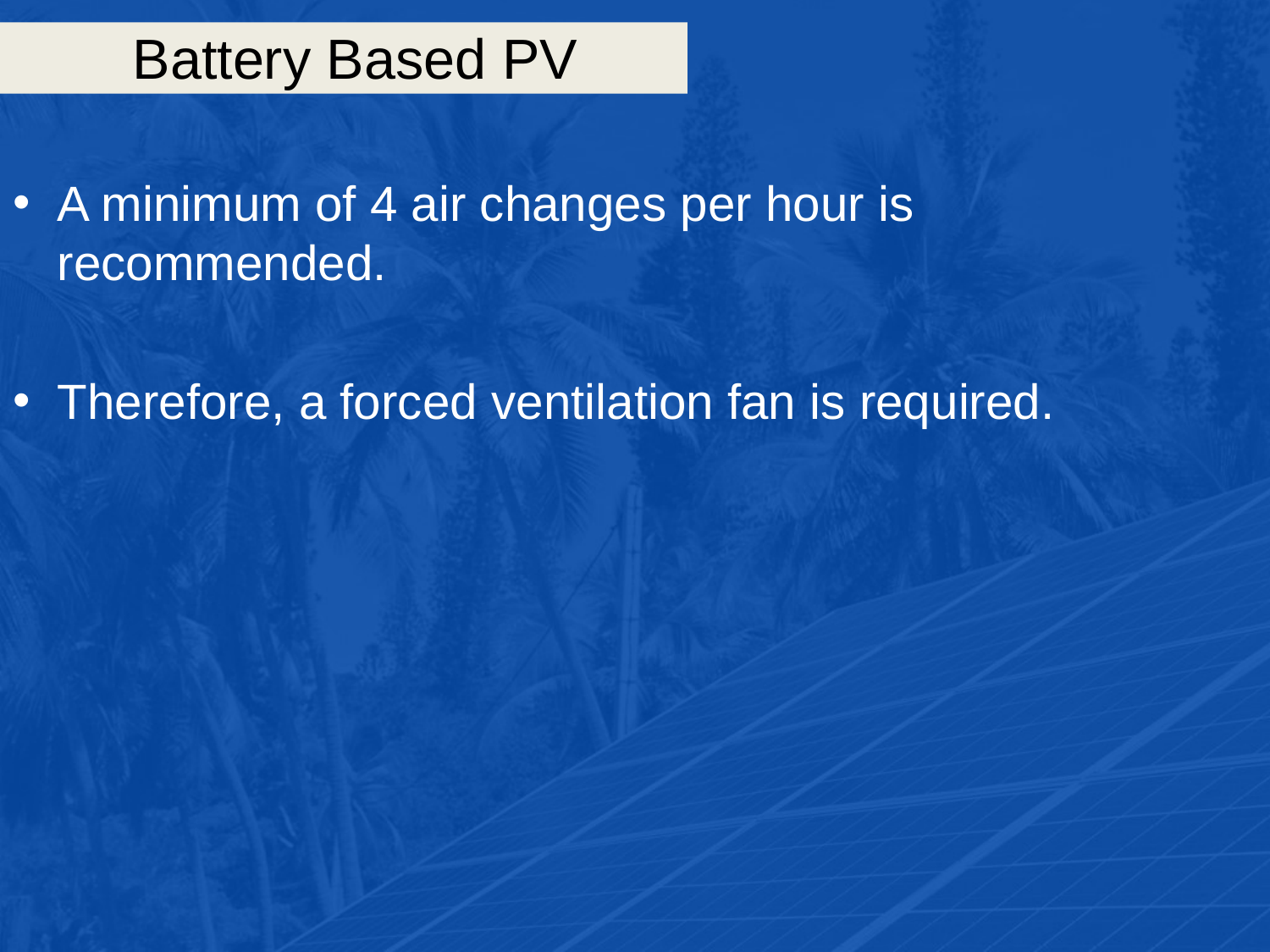

# Battery Based PV
A minimum of 4 air changes per hour is recommended.

Therefore, a forced ventilation fan is required.